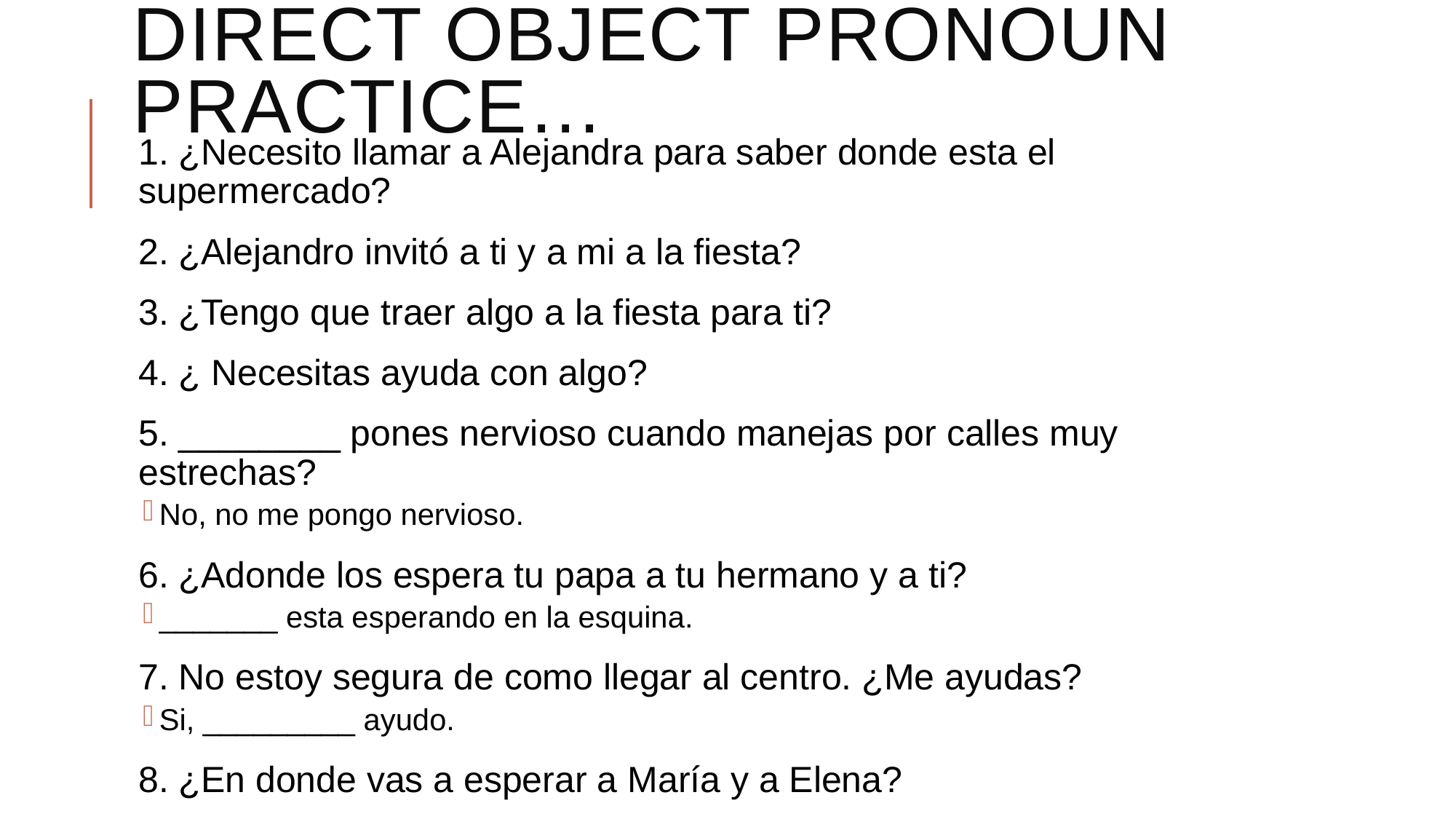

# Direct object pronoun practice…
1. ¿Necesito llamar a Alejandra para saber donde esta el supermercado?
2. ¿Alejandro invitó a ti y a mi a la fiesta?
3. ¿Tengo que traer algo a la fiesta para ti?
4. ¿ Necesitas ayuda con algo?
5. ________ pones nervioso cuando manejas por calles muy estrechas?
No, no me pongo nervioso.
6. ¿Adonde los espera tu papa a tu hermano y a ti?
_______ esta esperando en la esquina.
7. No estoy segura de como llegar al centro. ¿Me ayudas?
Si, _________ ayudo.
8. ¿En donde vas a esperar a María y a Elena?